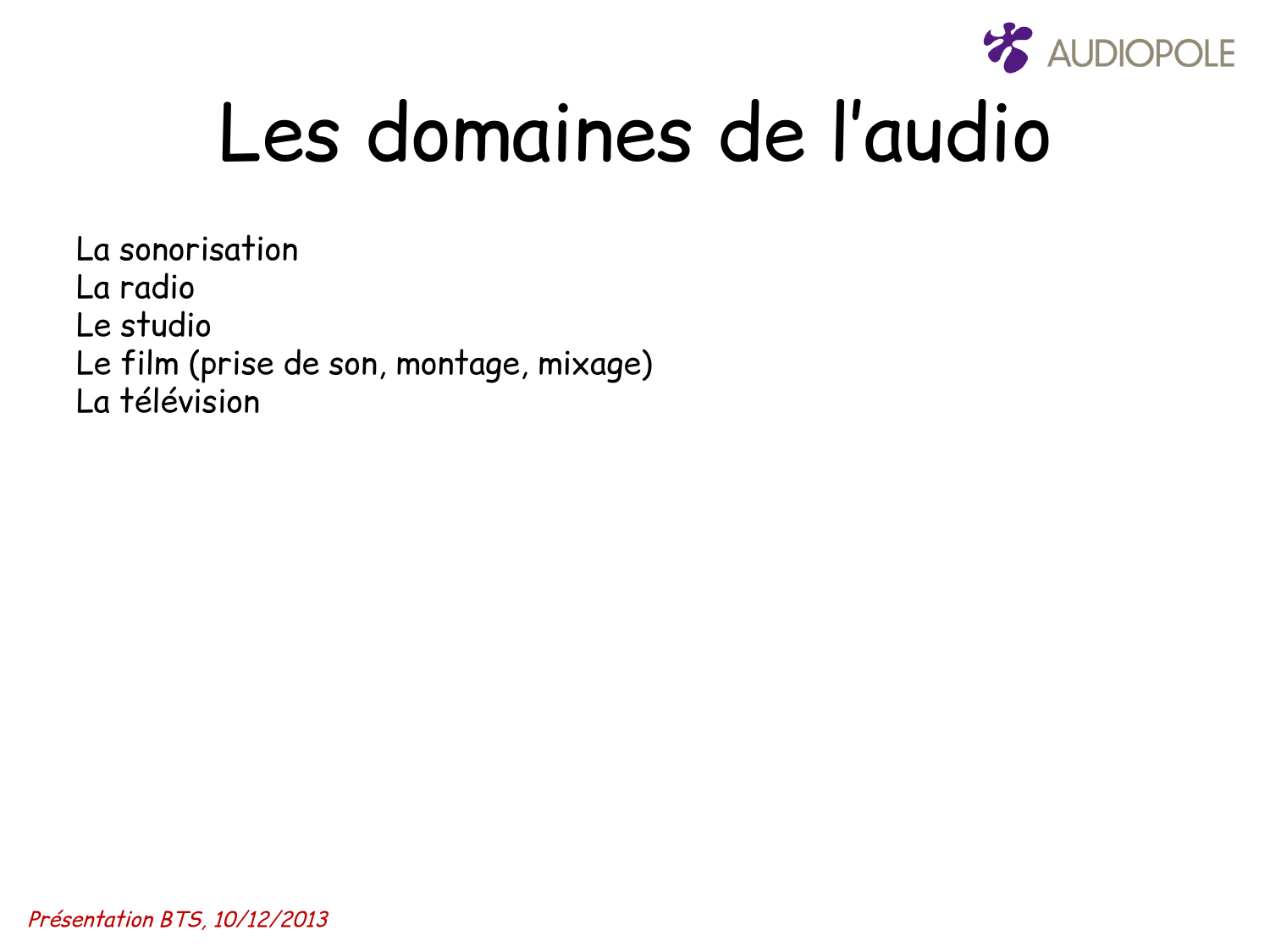

Les domaines de l’audio
La sonorisation
La radio
Le studio
Le film (prise de son, montage, mixage)
La télévision
Présentation BTS, 10/12/2013